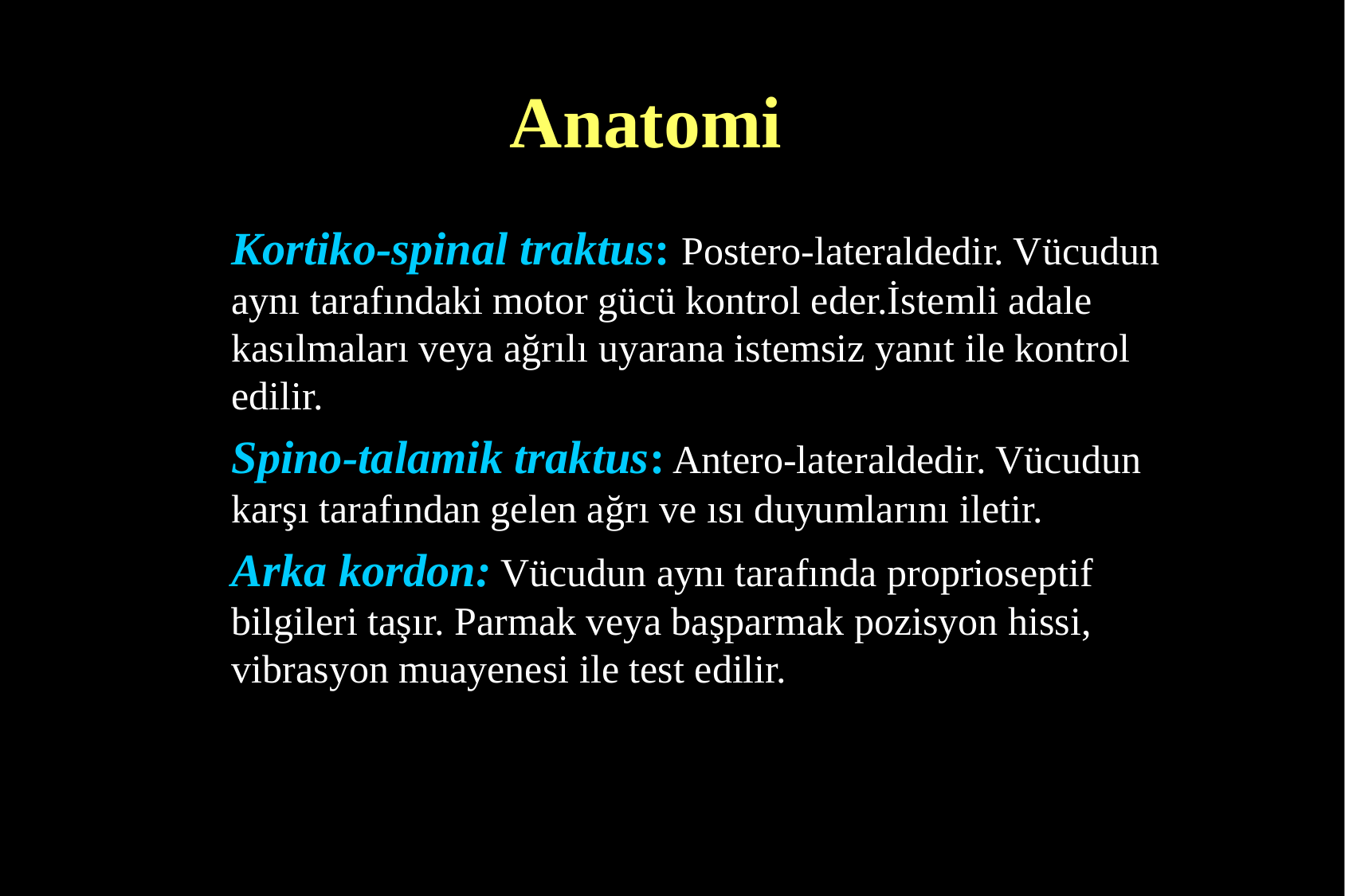

# Anatomi
	Kortiko-spinal traktus: Postero-lateraldedir. Vücudun aynı tarafındaki motor gücü kontrol eder.İstemli adale kasılmaları veya ağrılı uyarana istemsiz yanıt ile kontrol edilir.
	Spino-talamik traktus: Antero-lateraldedir. Vücudun karşı tarafından gelen ağrı ve ısı duyumlarını iletir.
	Arka kordon: Vücudun aynı tarafında proprioseptif bilgileri taşır. Parmak veya başparmak pozisyon hissi, vibrasyon muayenesi ile test edilir.